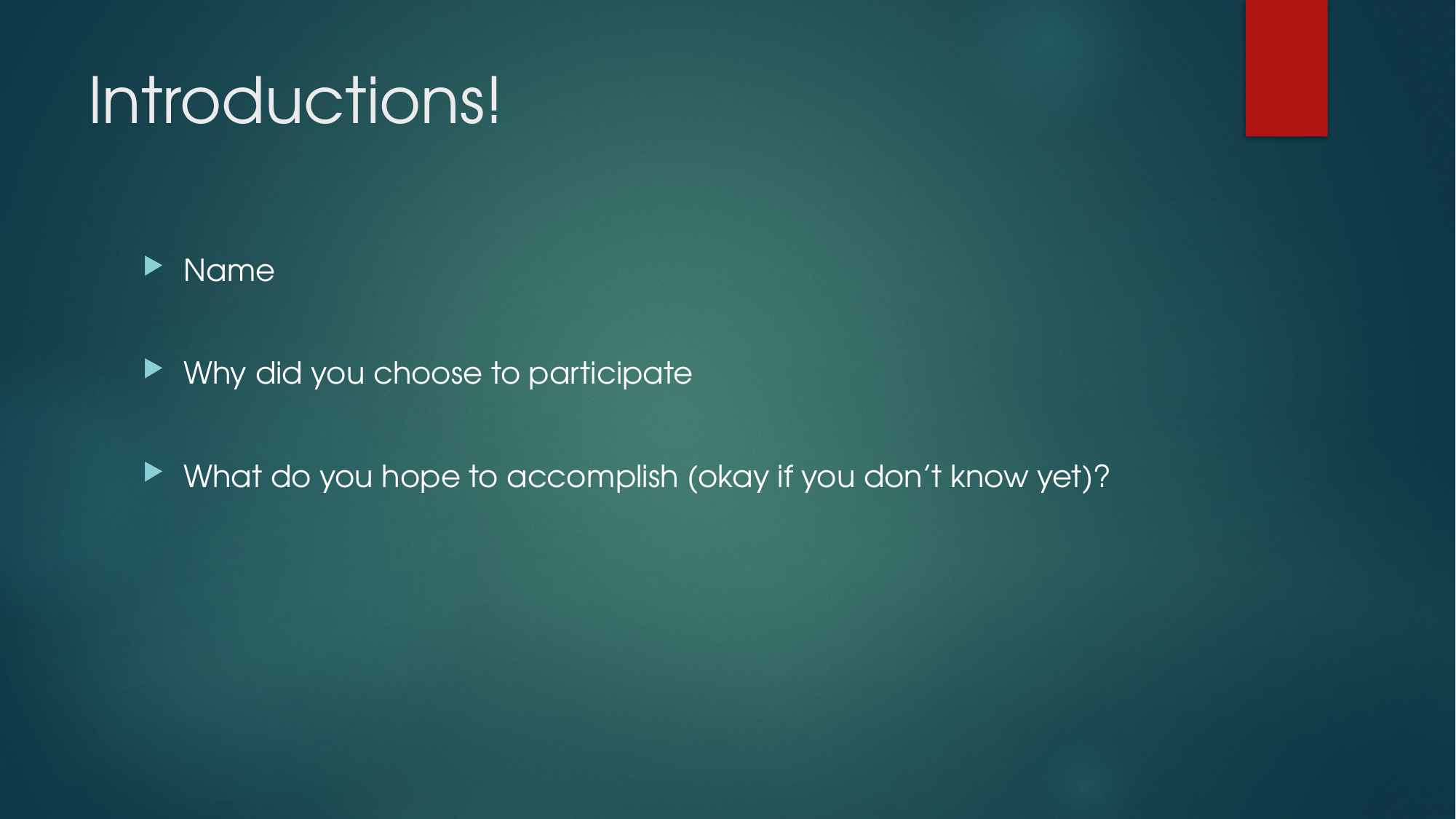

# Introductions!
Name

Why did you choose to participate

What do you hope to accomplish (okay if you don’t know yet)?